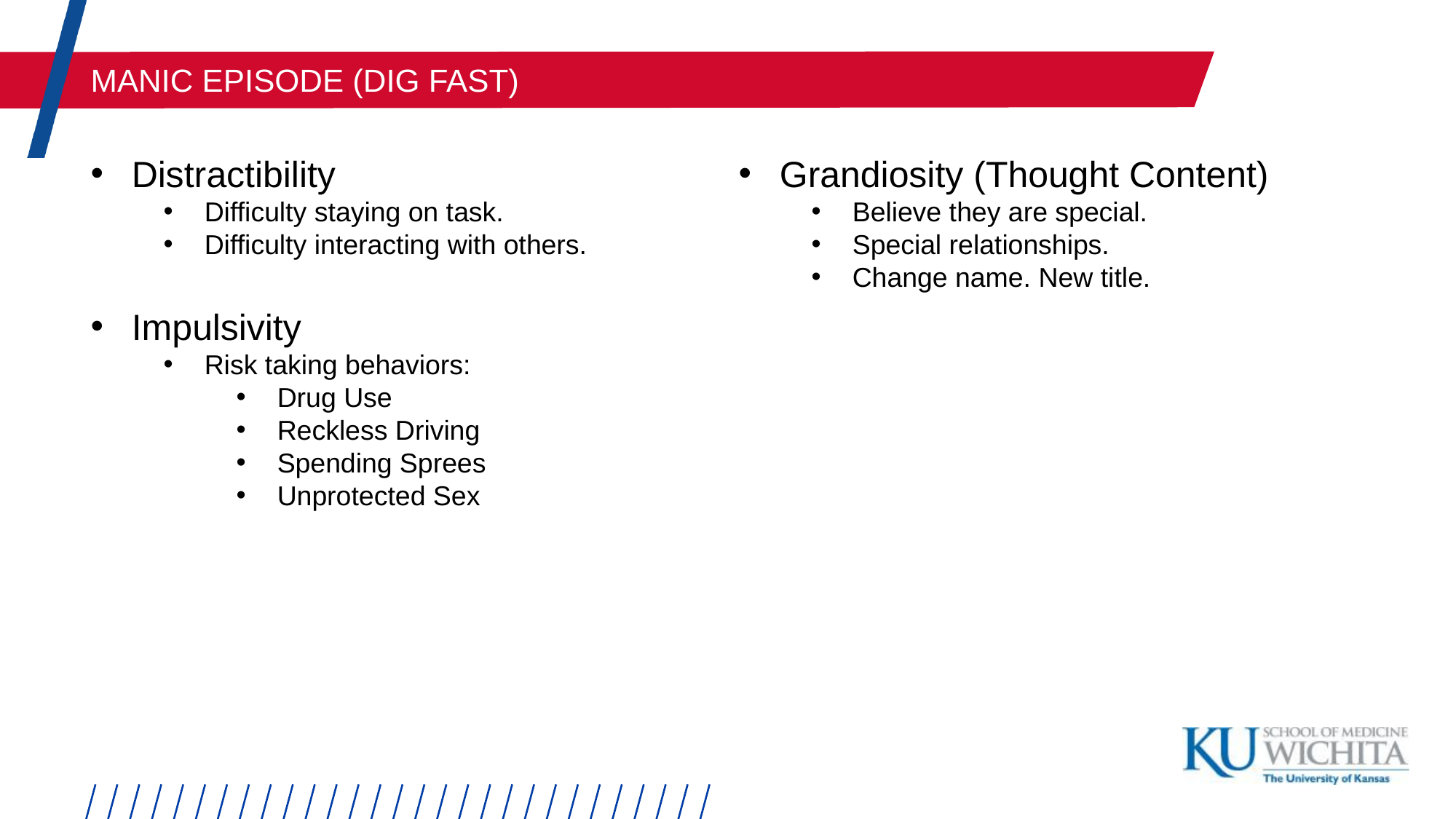

MANIC EPISODE (DIG FAST)
Distractibility
Difficulty staying on task.
Difficulty interacting with others.

Impulsivity
Risk taking behaviors:
Drug Use
Reckless Driving
Spending Sprees
Unprotected Sex
Grandiosity (Thought Content)
Believe they are special.
Special relationships.
Change name. New title.